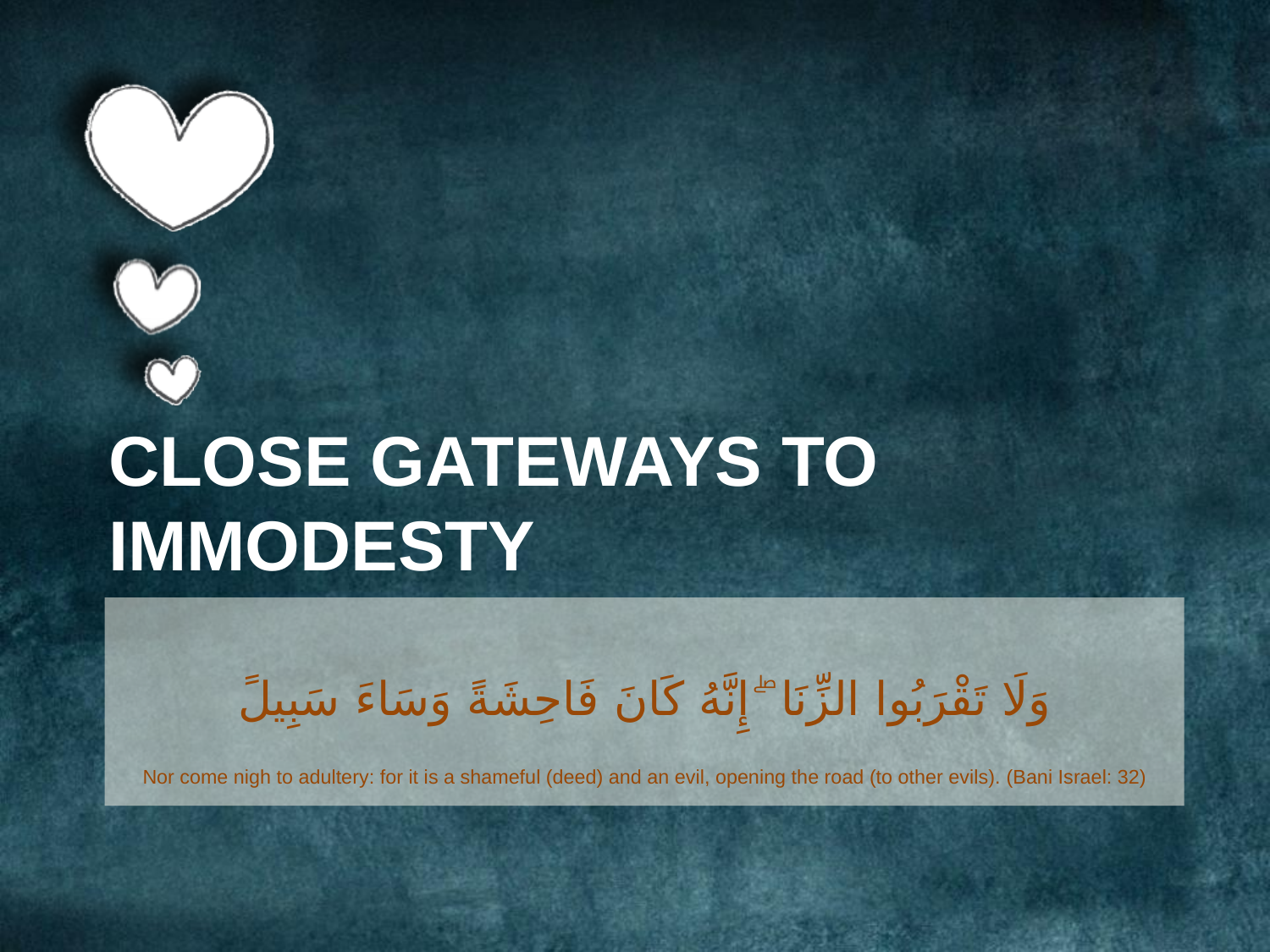

# Close Gateways to Immodesty

وَلَا تَقْرَبُوا الزِّنَا ۖ إِنَّهُ كَانَ فَاحِشَةً وَسَاءَ سَبِيلً

Nor come nigh to adultery: for it is a shameful (deed) and an evil, opening the road (to other evils). (Bani Israel: 32)